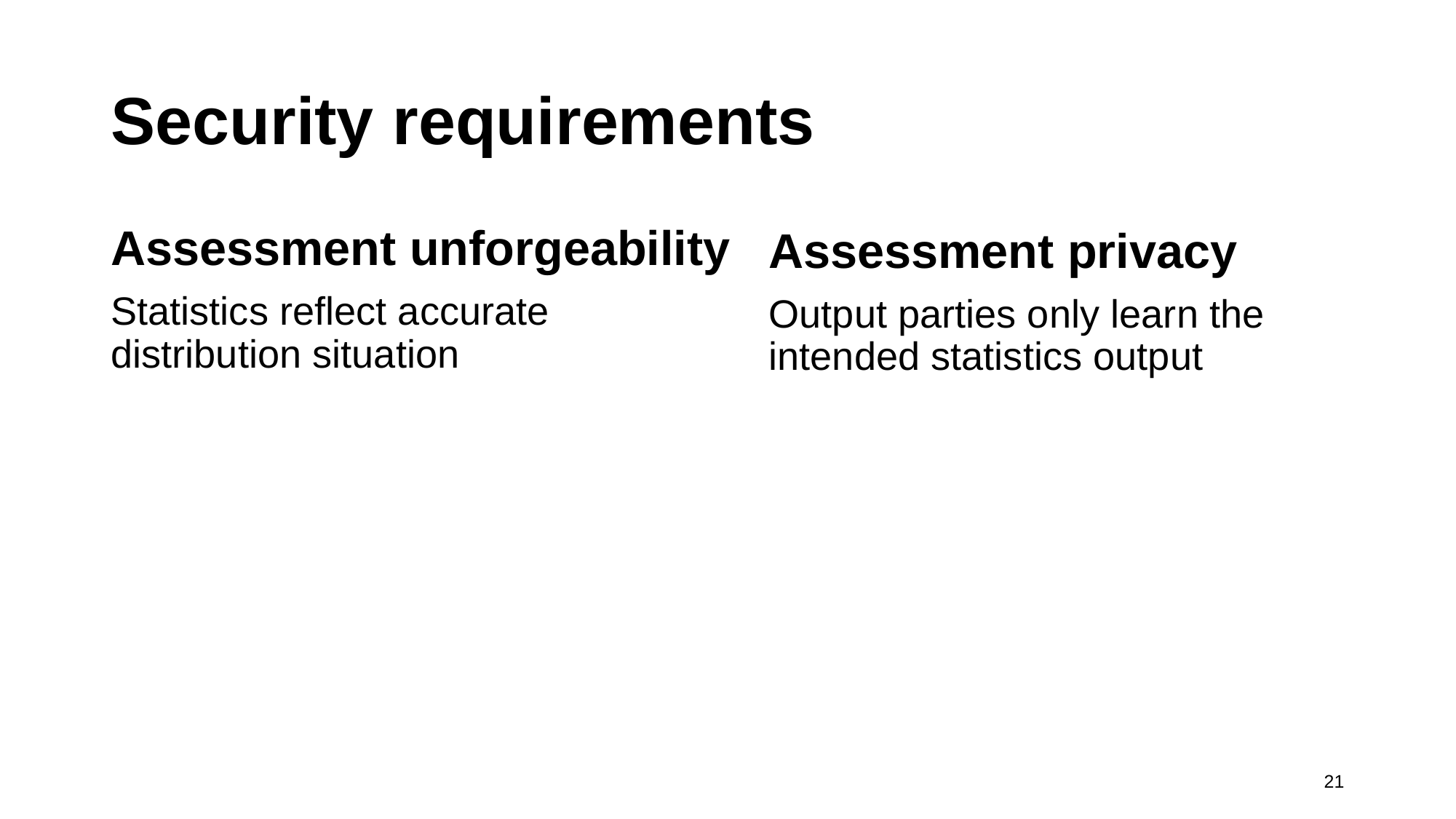

# Security requirements
Assessment unforgeability
Statistics reflect accurate distribution situation

Assessment privacy
Output parties only learn the intended statistics output
21